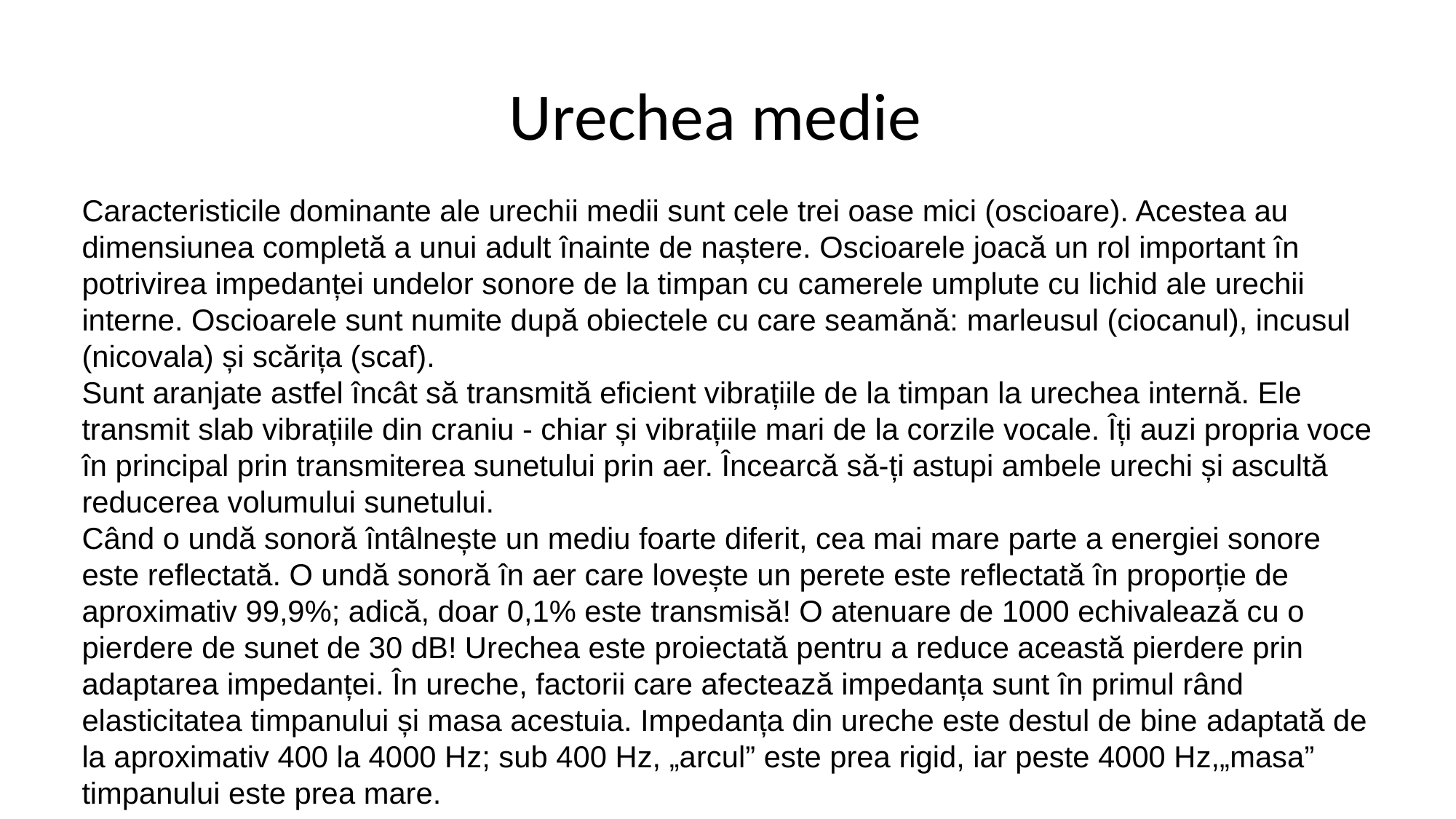

# Urechea medie
Caracteristicile dominante ale urechii medii sunt cele trei oase mici (oscioare). Acestea au dimensiunea completă a unui adult înainte de naștere. Oscioarele joacă un rol important în potrivirea impedanței undelor sonore de la timpan cu camerele umplute cu lichid ale urechii interne. Oscioarele sunt numite după obiectele cu care seamănă: marleusul (ciocanul), incusul (nicovala) și scărița (scaf).
Sunt aranjate astfel încât să transmită eficient vibrațiile de la timpan la urechea internă. Ele transmit slab vibrațiile din craniu - chiar și vibrațiile mari de la corzile vocale. Îți auzi propria voce în principal prin transmiterea sunetului prin aer. Încearcă să-ți astupi ambele urechi și ascultă reducerea volumului sunetului.
Când o undă sonoră întâlnește un mediu foarte diferit, cea mai mare parte a energiei sonore este reflectată. O undă sonoră în aer care lovește un perete este reflectată în proporție de aproximativ 99,9%; adică, doar 0,1% este transmisă! O atenuare de 1000 echivalează cu o pierdere de sunet de 30 dB! Urechea este proiectată pentru a reduce această pierdere prin adaptarea impedanței. În ureche, factorii care afectează impedanța sunt în primul rând elasticitatea timpanului și masa acestuia. Impedanța din ureche este destul de bine adaptată de la aproximativ 400 la 4000 Hz; sub 400 Hz, „arcul” este prea rigid, iar peste 4000 Hz,„masa” timpanului este prea mare.